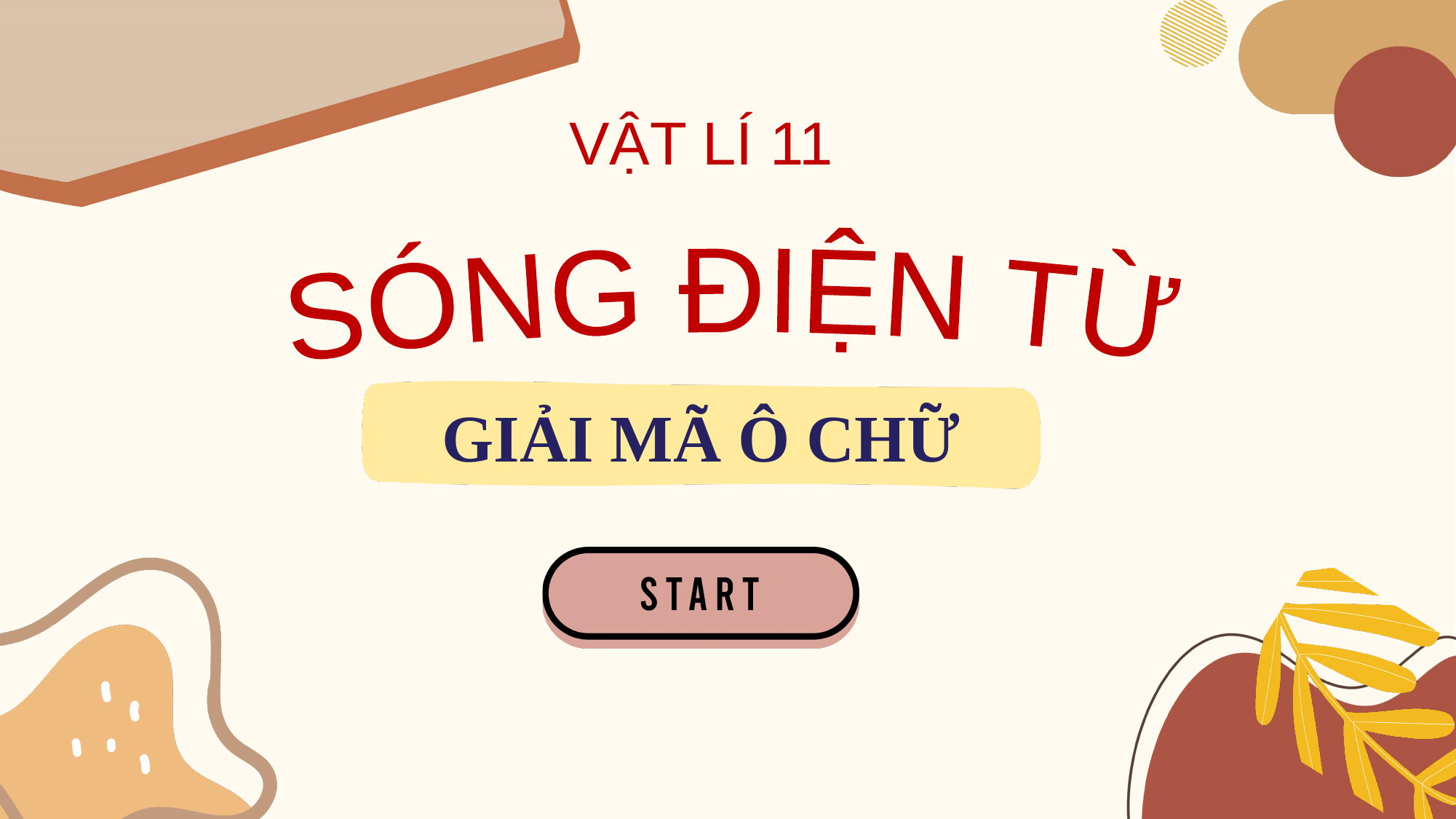

VẬT LÍ 11

SÓNG ĐIỆN TỪ

GIẢI MÃ Ô CHỮ